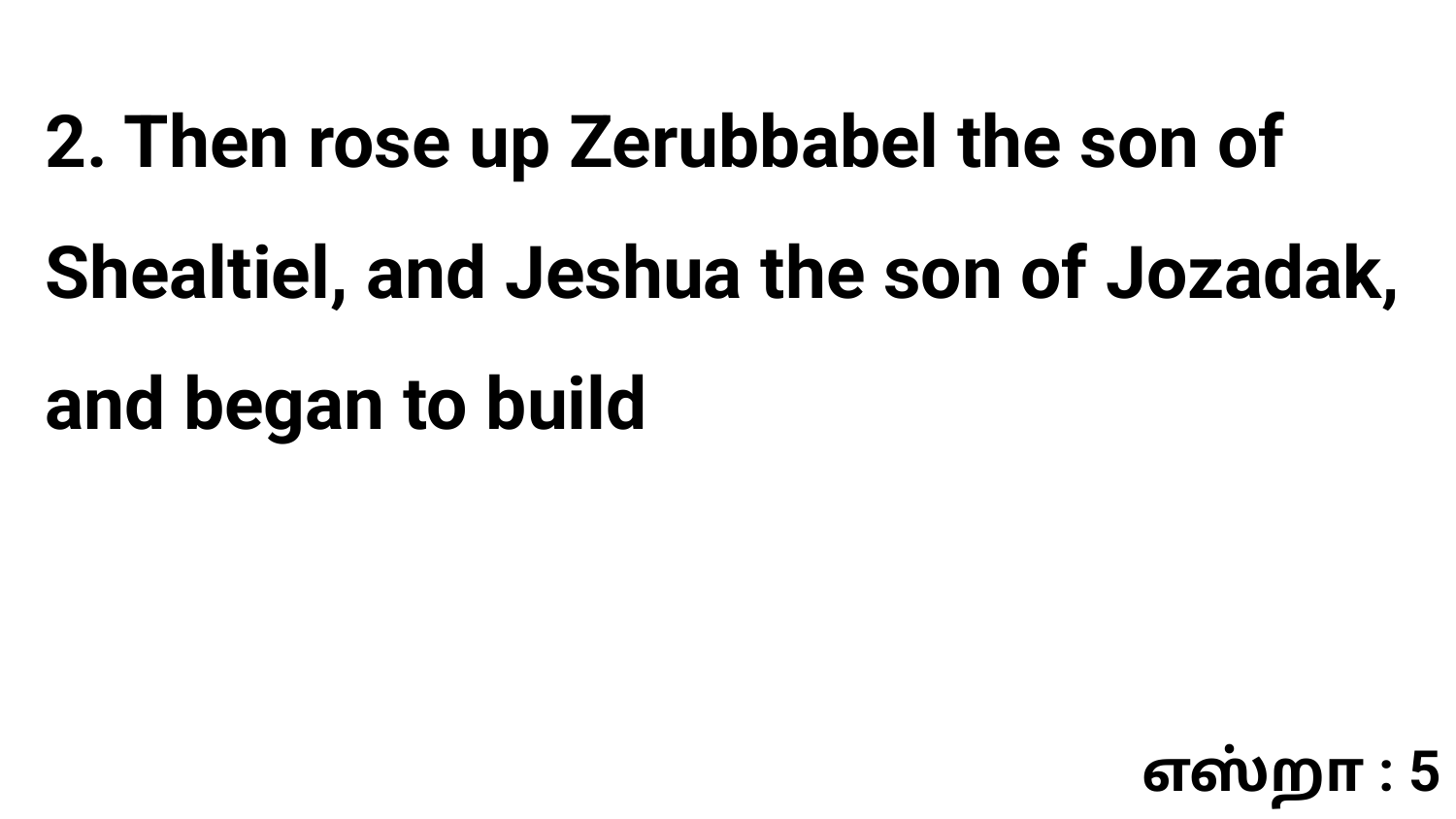

2. Then rose up Zerubbabel the son of Shealtiel, and Jeshua the son of Jozadak, and began to build
எஸ்றா : 5